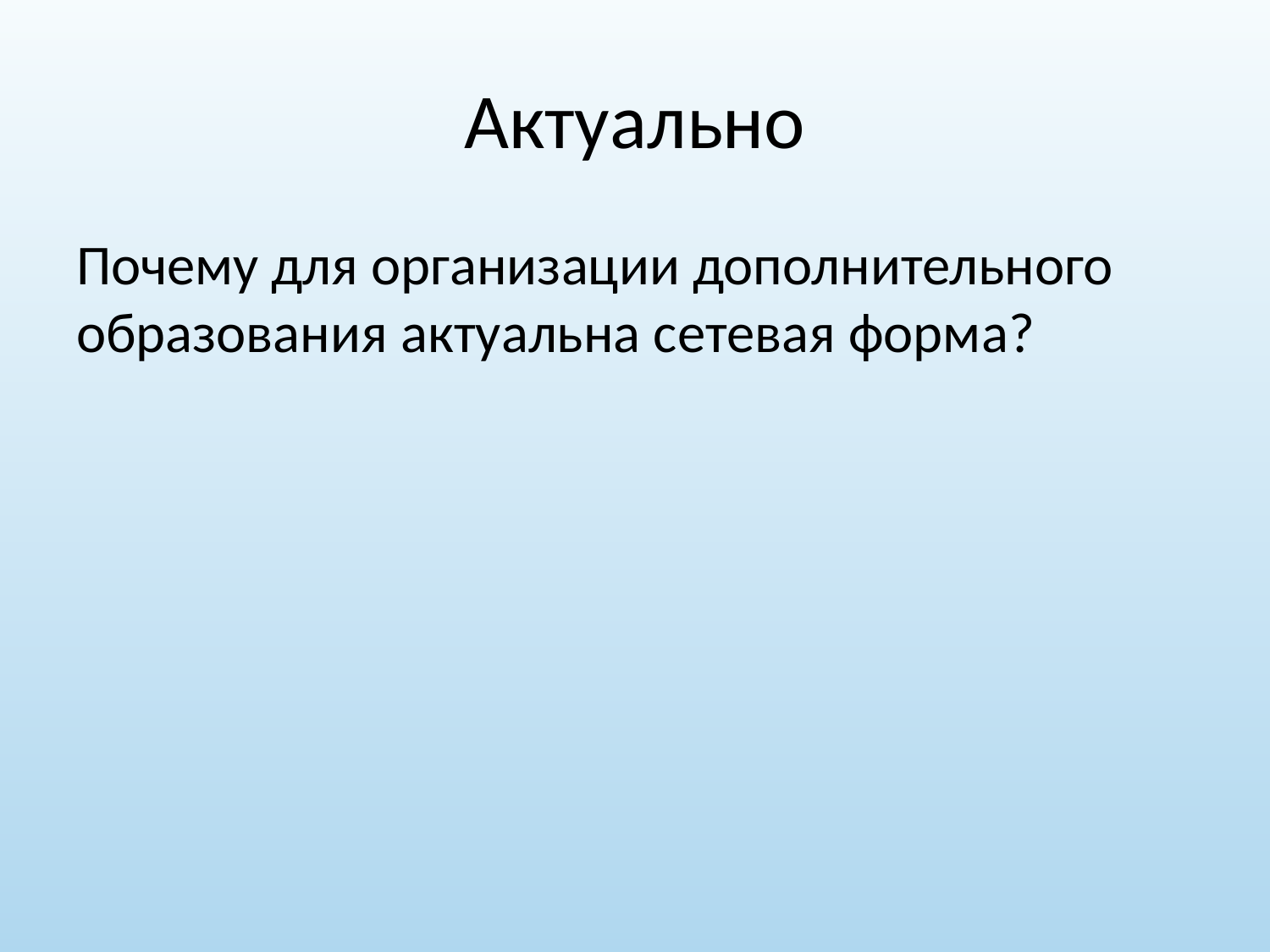

# Актуально
Почему для организации дополнительного образования актуальна сетевая форма?